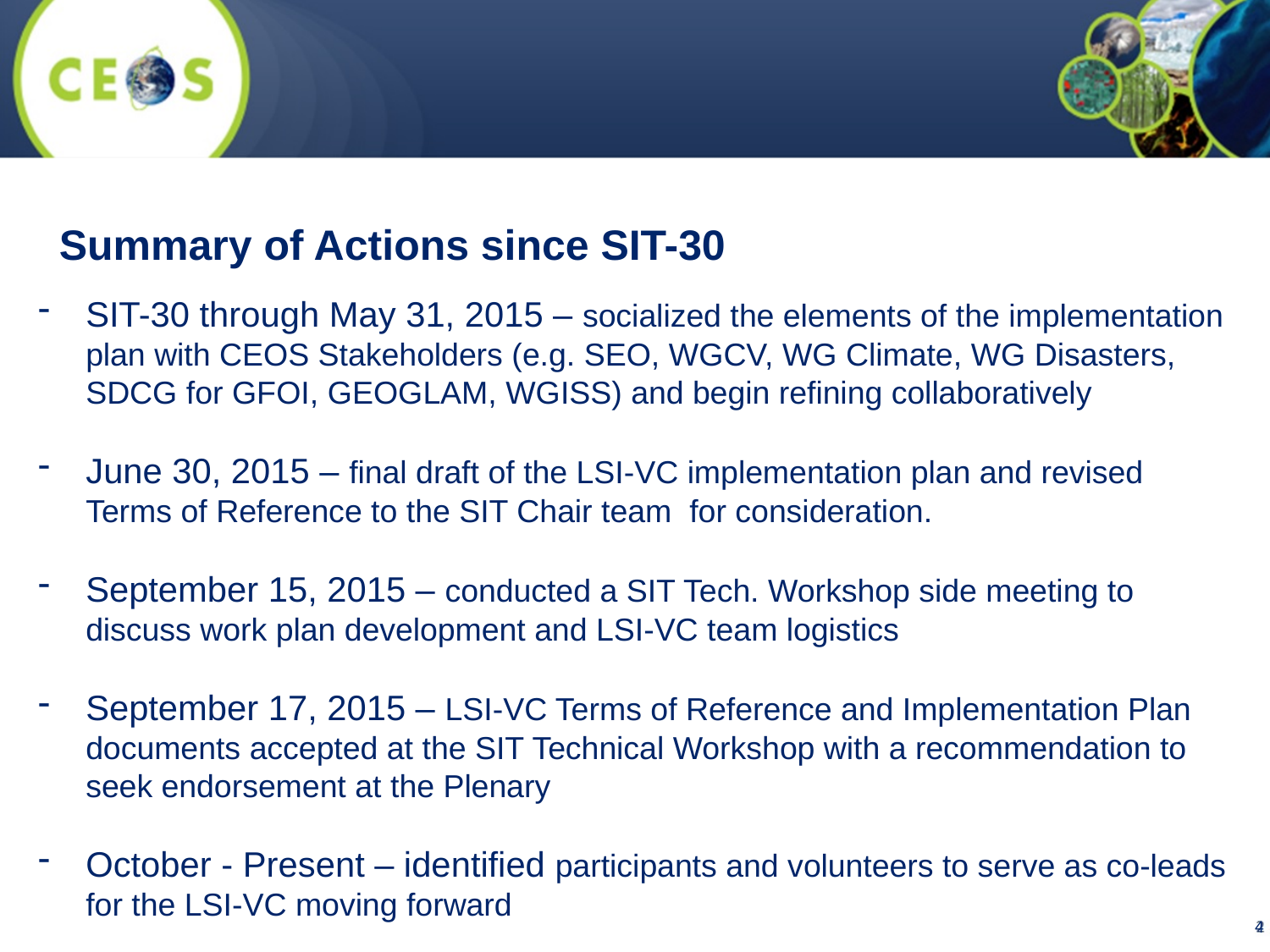

Summary of Actions since SIT-30
SIT-30 through May 31, 2015 – socialized the elements of the implementation plan with CEOS Stakeholders (e.g. SEO, WGCV, WG Climate, WG Disasters, SDCG for GFOI, GEOGLAM, WGISS) and begin refining collaboratively

June 30, 2015 – final draft of the LSI-VC implementation plan and revised Terms of Reference to the SIT Chair team  for consideration.

September 15, 2015 – conducted a SIT Tech. Workshop side meeting to discuss work plan development and LSI-VC team logistics

September 17, 2015 – LSI-VC Terms of Reference and Implementation Plan documents accepted at the SIT Technical Workshop with a recommendation to seek endorsement at the Plenary

October - Present – identified participants and volunteers to serve as co-leads for the LSI-VC moving forward

4